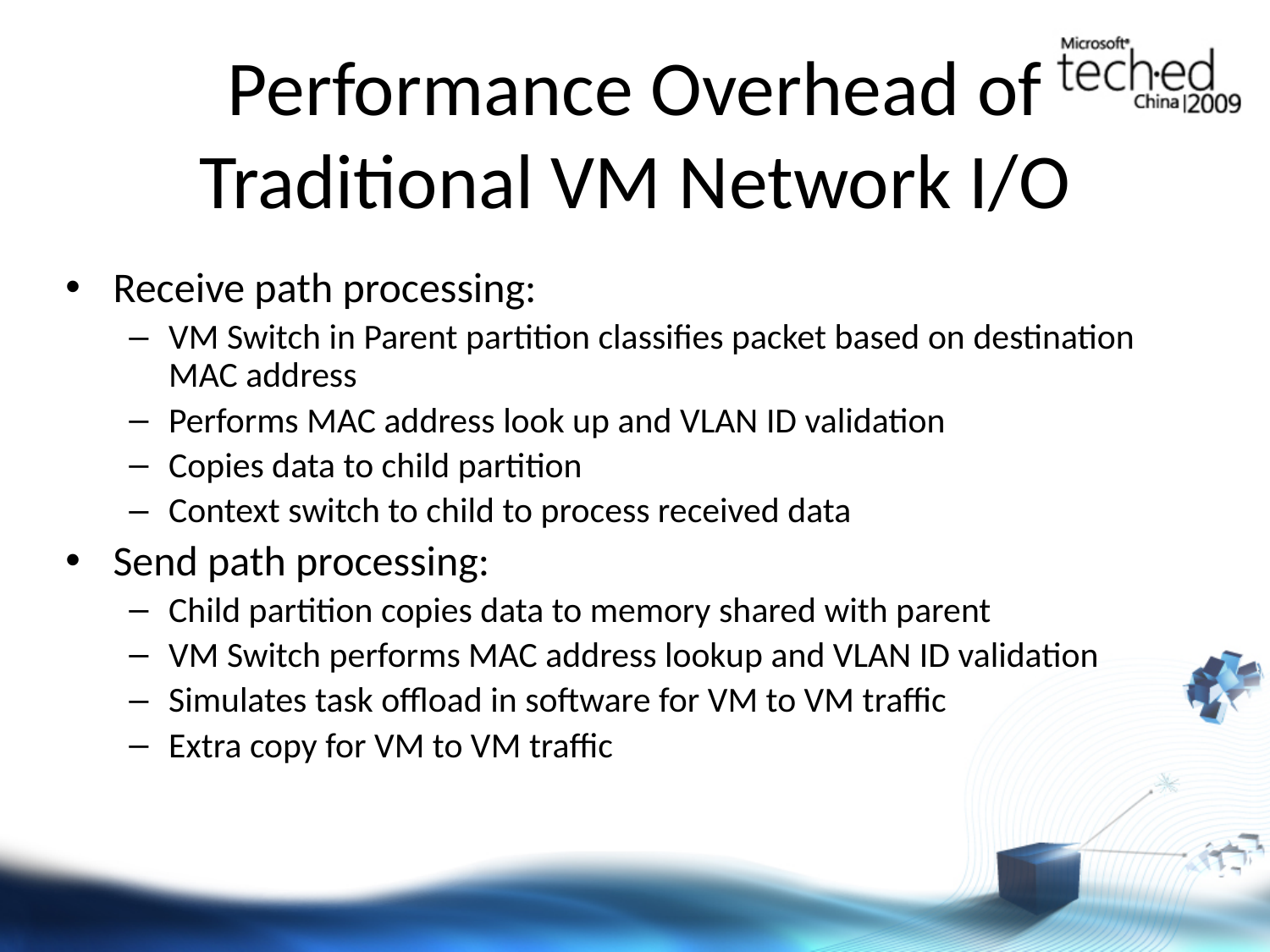

# Performance Overhead of Traditional VM Network I/O
Receive path processing:
VM Switch in Parent partition classifies packet based on destination MAC address
Performs MAC address look up and VLAN ID validation
Copies data to child partition
Context switch to child to process received data
Send path processing:
Child partition copies data to memory shared with parent
VM Switch performs MAC address lookup and VLAN ID validation
Simulates task offload in software for VM to VM traffic
Extra copy for VM to VM traffic